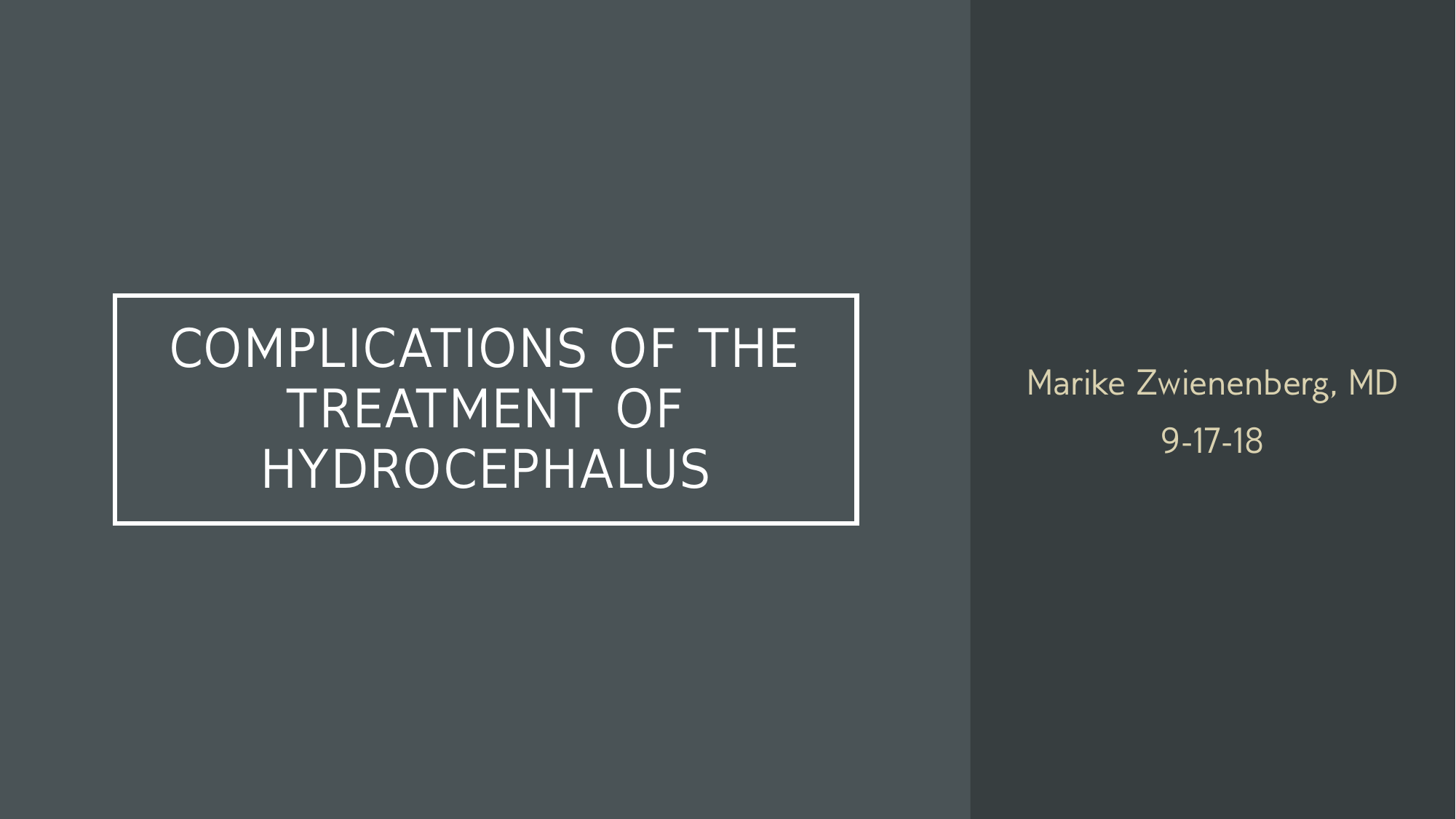

Marike Zwienenberg, MD
9-17-18
# Complications of the treatment of hydrocephalus